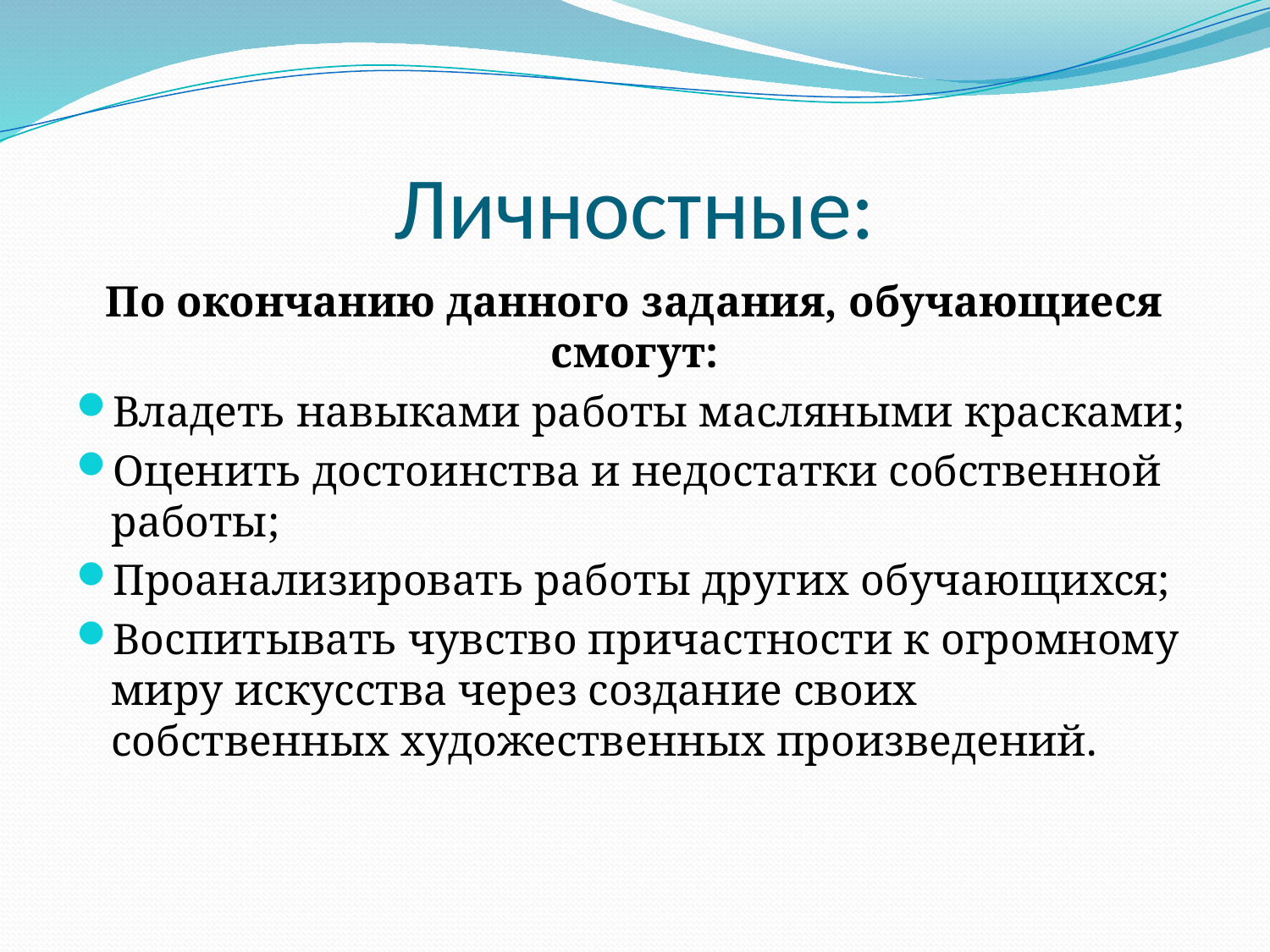

# Личностные:
По окончанию данного задания, обучающиеся смогут:
Владеть навыками работы масляными красками;
Оценить достоинства и недостатки собственной работы;
Проанализировать работы других обучающихся;
Воспитывать чувство причастности к огромному миру искусства через создание своих собственных художественных произведений.